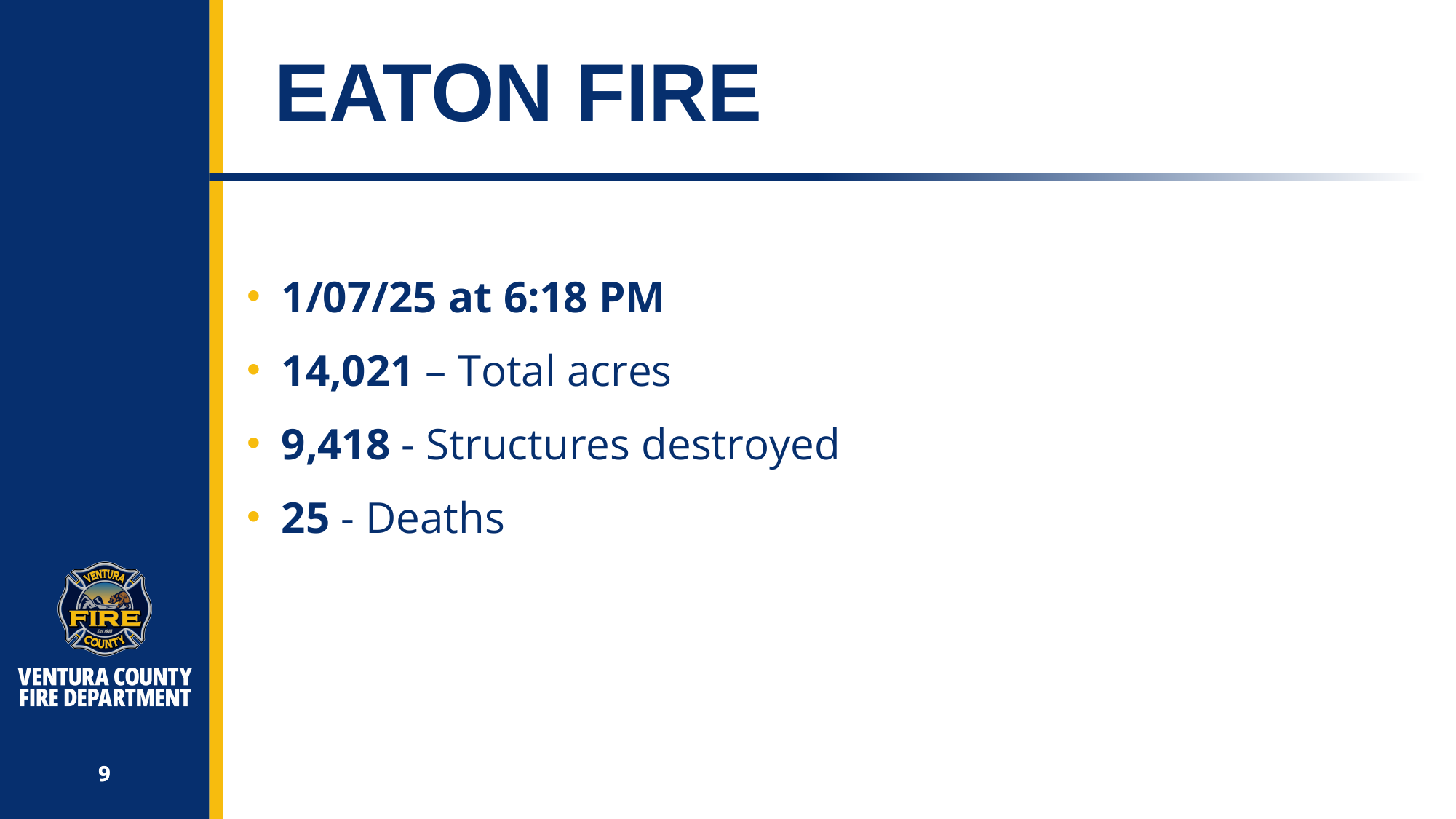

# Eaton Fire

1/07/25 at 6:18 PM
14,021 – Total acres
9,418 - Structures destroyed
25 - Deaths